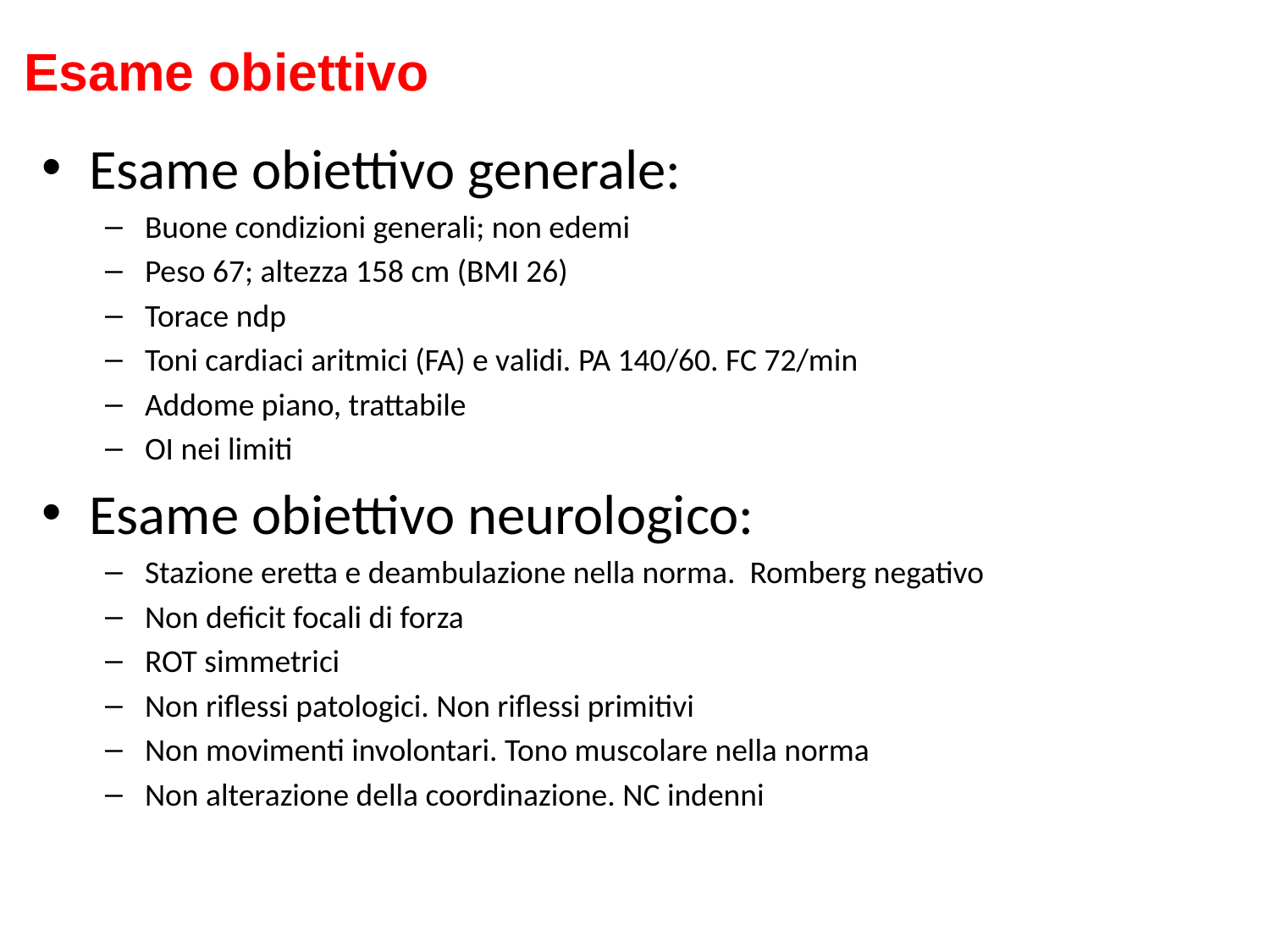

Esame obiettivo
Esame obiettivo generale:
Buone condizioni generali; non edemi
Peso 67; altezza 158 cm (BMI 26)
Torace ndp
Toni cardiaci aritmici (FA) e validi. PA 140/60. FC 72/min
Addome piano, trattabile
OI nei limiti
Esame obiettivo neurologico:
Stazione eretta e deambulazione nella norma.  Romberg negativo
Non deficit focali di forza
ROT simmetrici
Non riflessi patologici. Non riflessi primitivi
Non movimenti involontari. Tono muscolare nella norma
Non alterazione della coordinazione. NC indenni